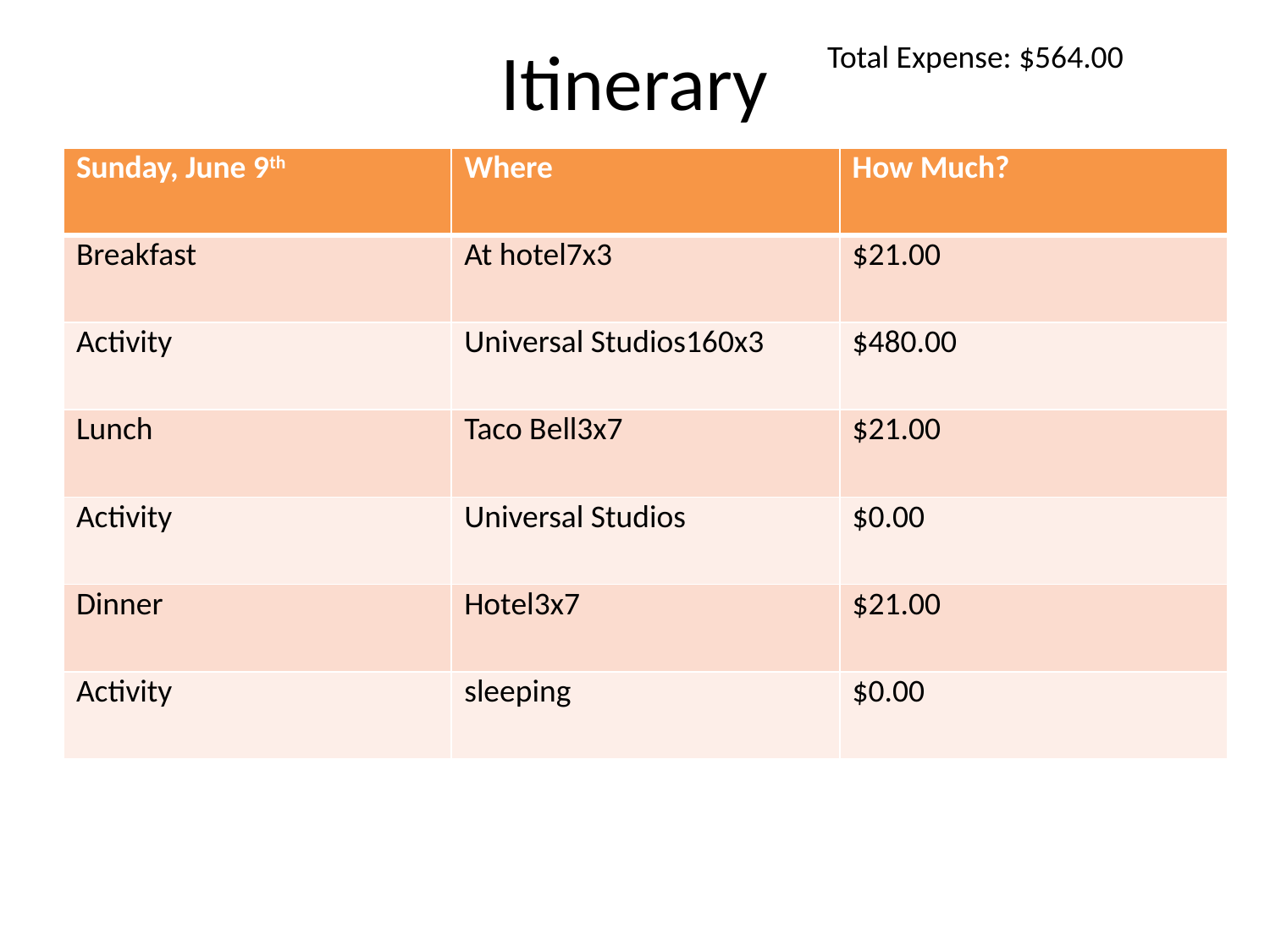

# Itinerary
Total Expense: $564.00
| Sunday, June 9th | Where | How Much? |
| --- | --- | --- |
| Breakfast | At hotel7x3 | $21.00 |
| Activity | Universal Studios160x3 | $480.00 |
| Lunch | Taco Bell3x7 | $21.00 |
| Activity | Universal Studios | $0.00 |
| Dinner | Hotel3x7 | $21.00 |
| Activity | sleeping | $0.00 |